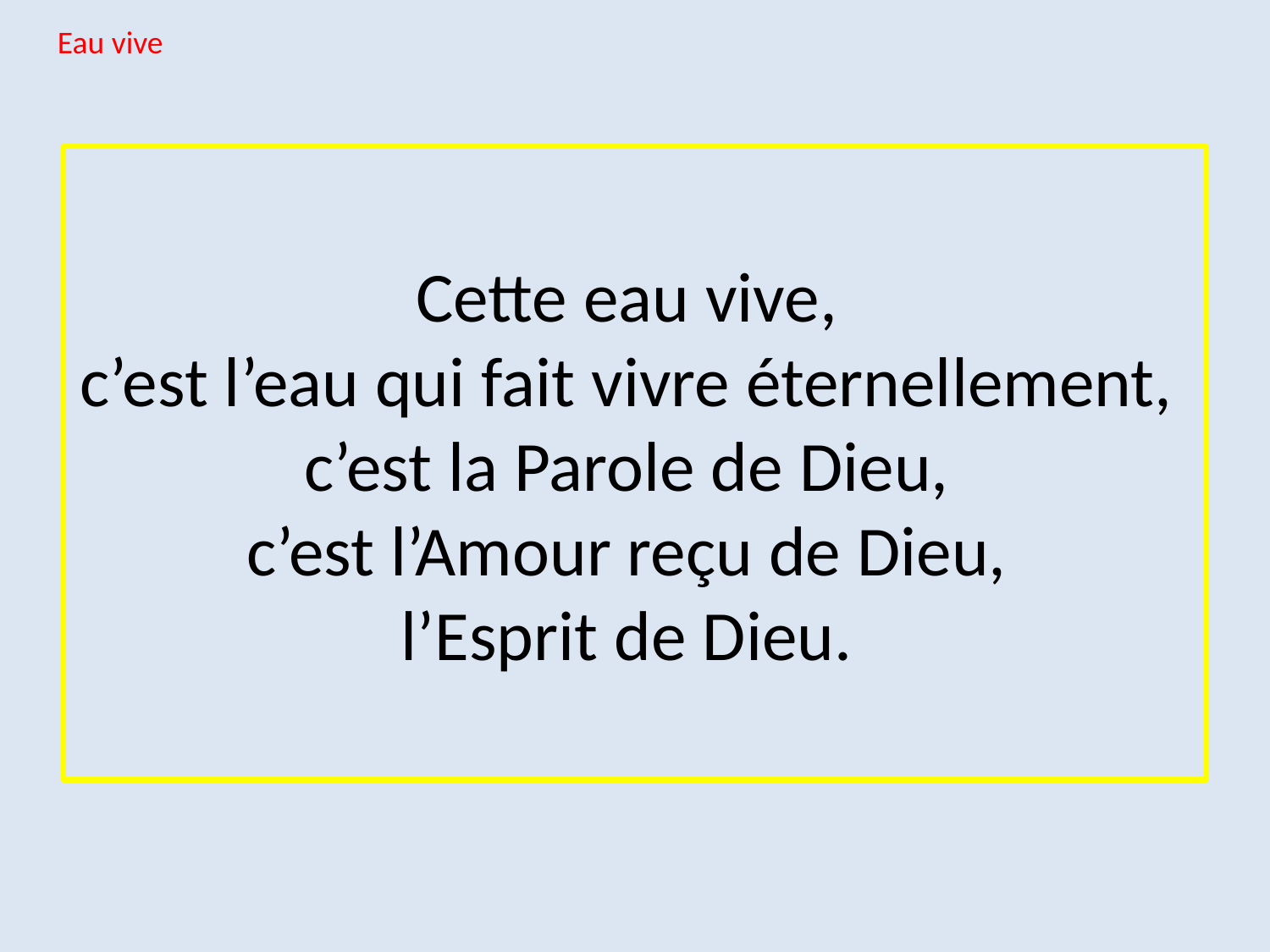

Eau vive
# Cette eau vive, c’est l’eau qui fait vivre éternellement, c’est la Parole de Dieu, c’est l’Amour reçu de Dieu, l’Esprit de Dieu.